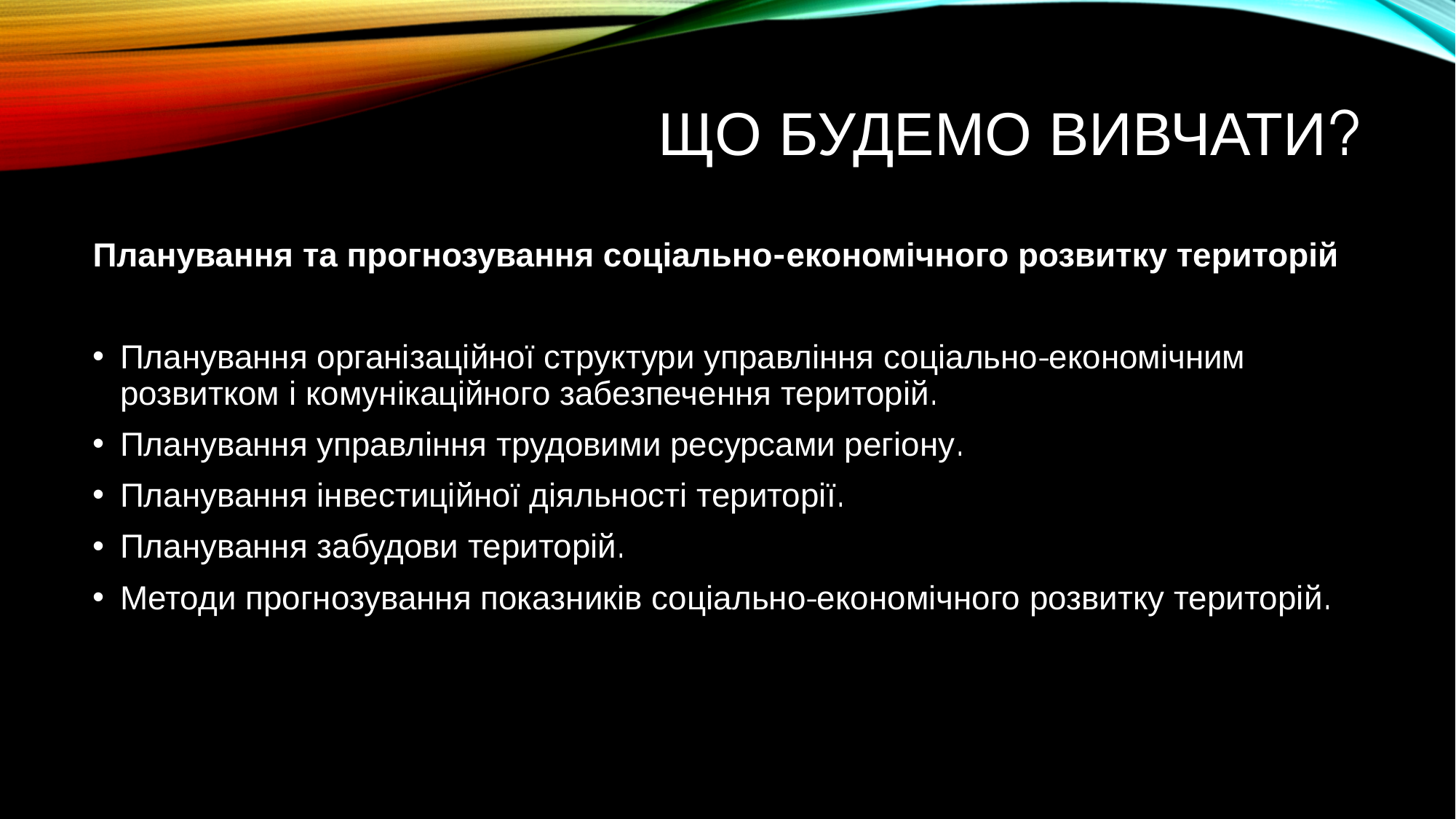

# ЩО БУДЕМО ВИВЧАТИ?
Планування та прогнозування соціально-економічного розвитку територій

Планування організаційної структури управління соціально-економічним розвитком і комунікаційного забезпечення територій.
Планування управління трудовими ресурсами регіону.
Планування інвестиційної діяльності території.
Планування забудови територій.
Методи прогнозування показників соціально-економічного розвитку територій.